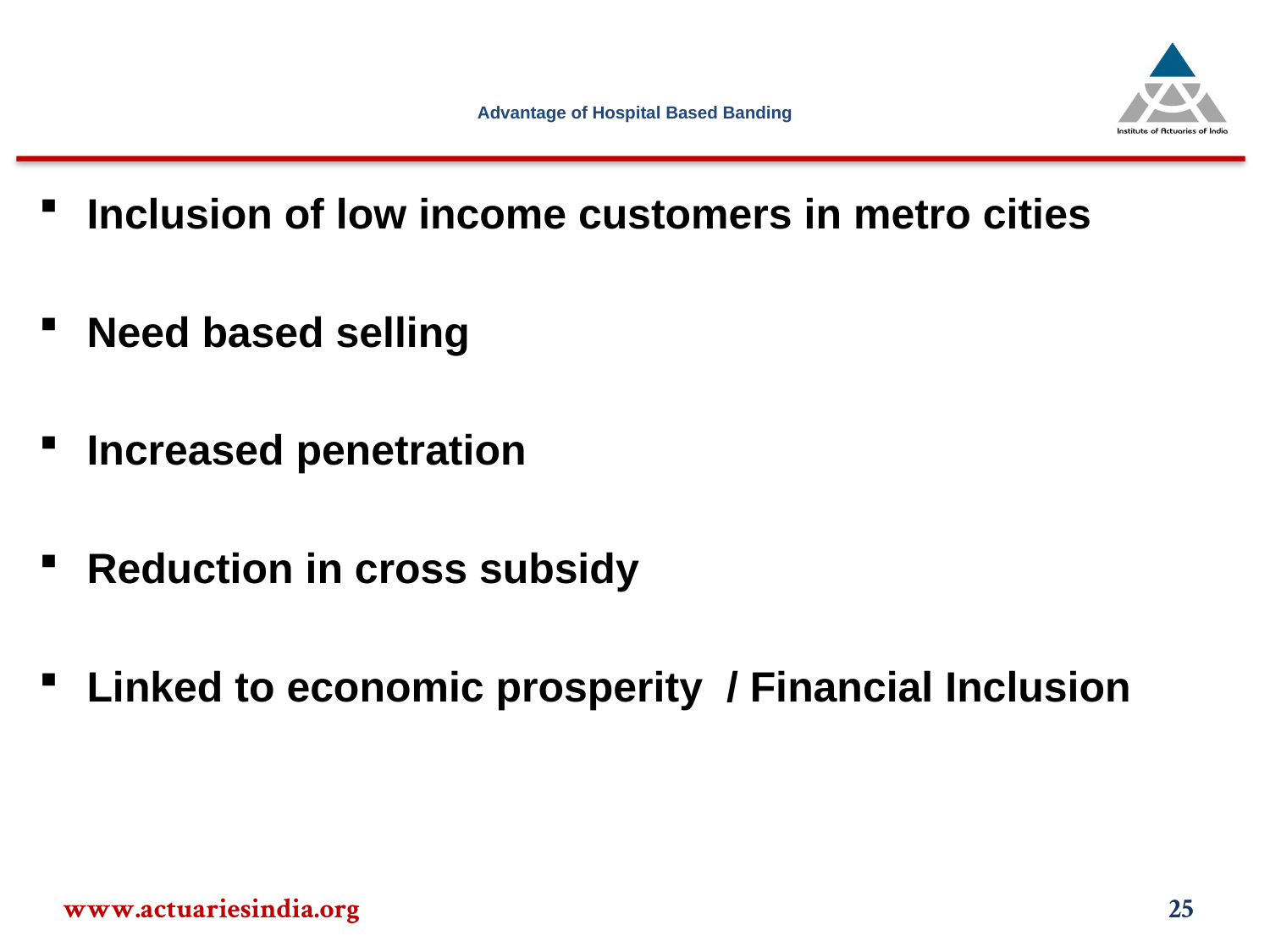

# Advantage of Hospital Based Banding
Inclusion of low income customers in metro cities

Need based selling

Increased penetration

Reduction in cross subsidy

Linked to economic prosperity  / Financial Inclusion

www.actuariesindia.org
25